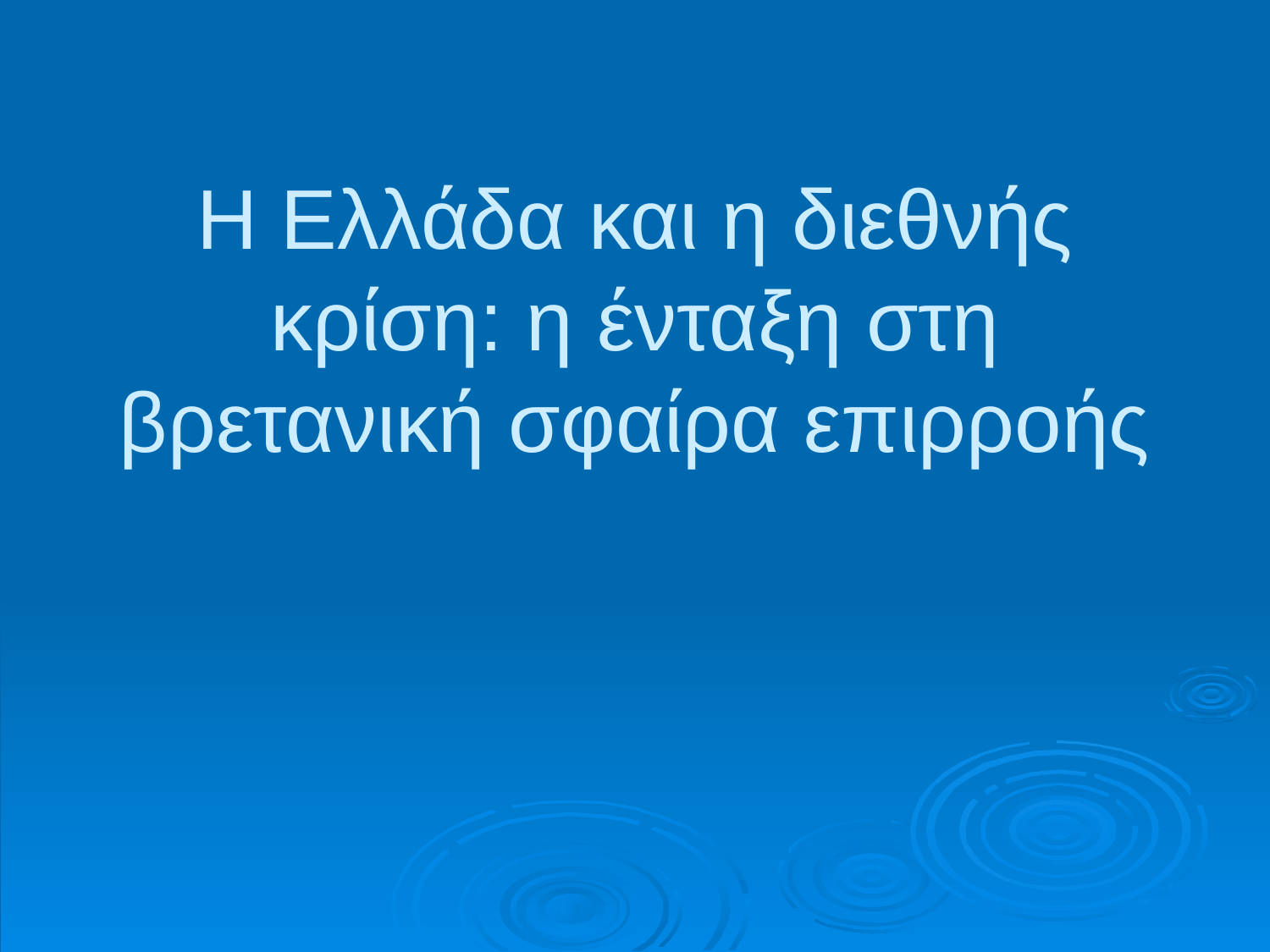

# Η Ελλάδα και η διεθνής κρίση: η ένταξη στη βρετανική σφαίρα επιρροής